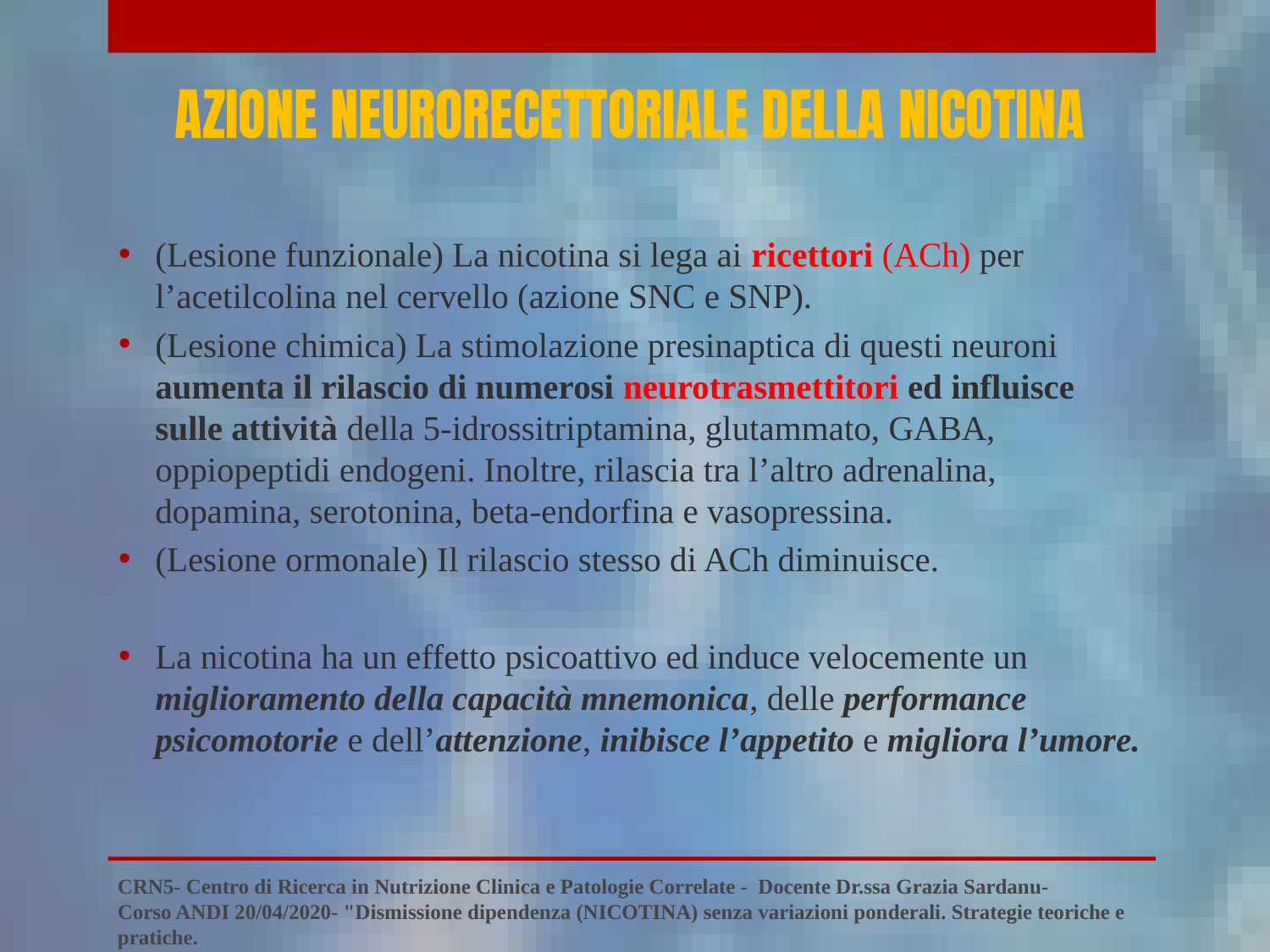

# AZIONE NEURORECETTORIALE DELLA NICOTINA
(Lesione funzionale) La nicotina si lega ai ricettori (ACh) per l’acetilcolina nel cervello (azione SNC e SNP).
(Lesione chimica) La stimolazione presinaptica di questi neuroni aumenta il rilascio di numerosi neurotrasmettitori ed influisce sulle attività della 5-idrossitriptamina, glutammato, GABA, oppiopeptidi endogeni. Inoltre, rilascia tra l’altro adrenalina, dopamina, serotonina, beta-endorfina e vasopressina.
(Lesione ormonale) Il rilascio stesso di ACh diminuisce.

La nicotina ha un effetto psicoattivo ed induce velocemente un miglioramento della capacità mnemonica, delle performance psicomotorie e dell’attenzione, inibisce l’appetito e migliora l’umore.

CRN5- Centro di Ricerca in Nutrizione Clinica e Patologie Correlate -  Docente Dr.ssa Grazia Sardanu-
Corso ANDI 20/04/2020- "Dismissione dipendenza (NICOTINA) senza variazioni ponderali. Strategie teoriche e pratiche.